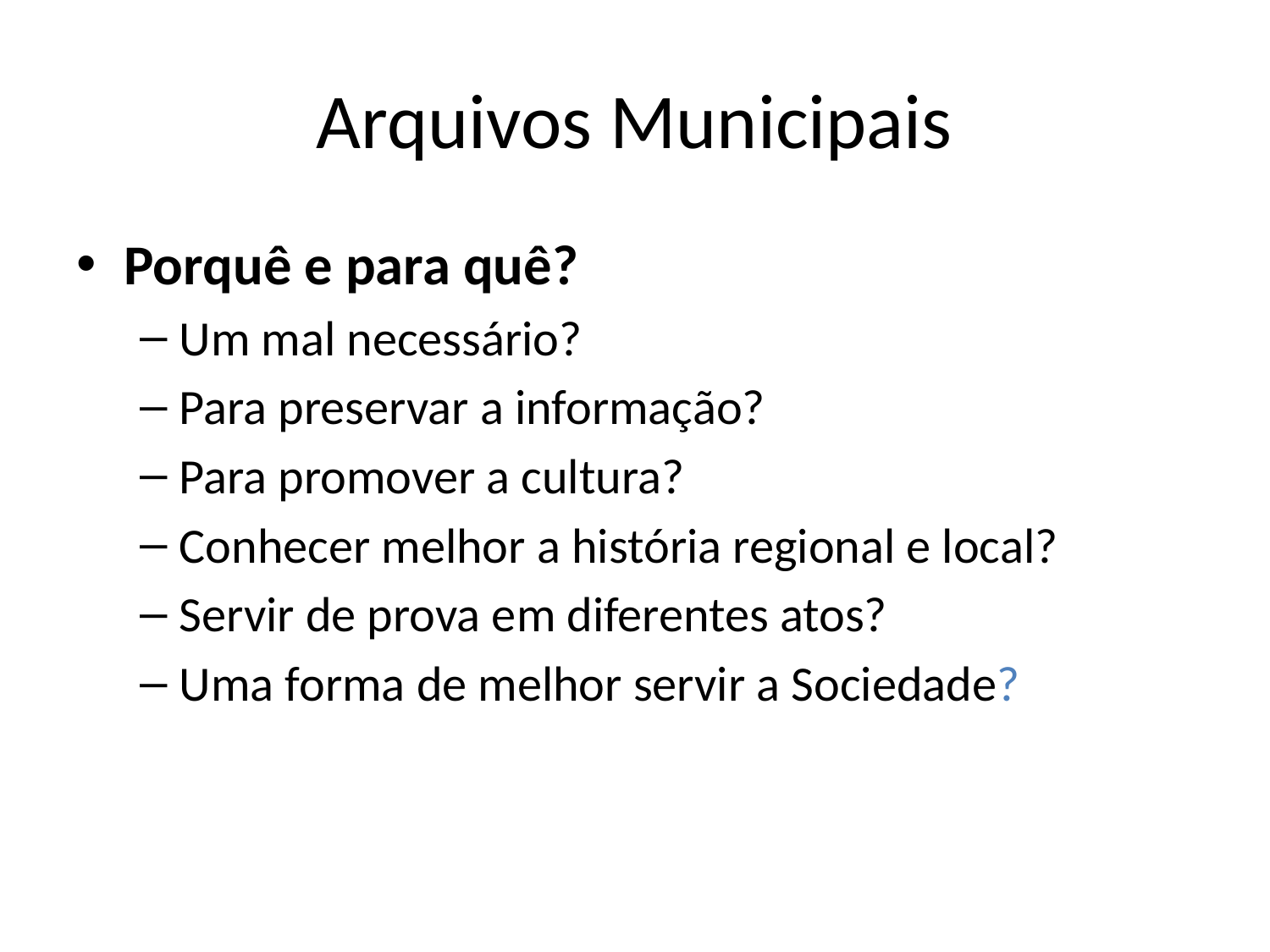

# Arquivos Municipais
Porquê e para quê?
Um mal necessário?
Para preservar a informação?
Para promover a cultura?
Conhecer melhor a história regional e local?
Servir de prova em diferentes atos?
Uma forma de melhor servir a Sociedade?